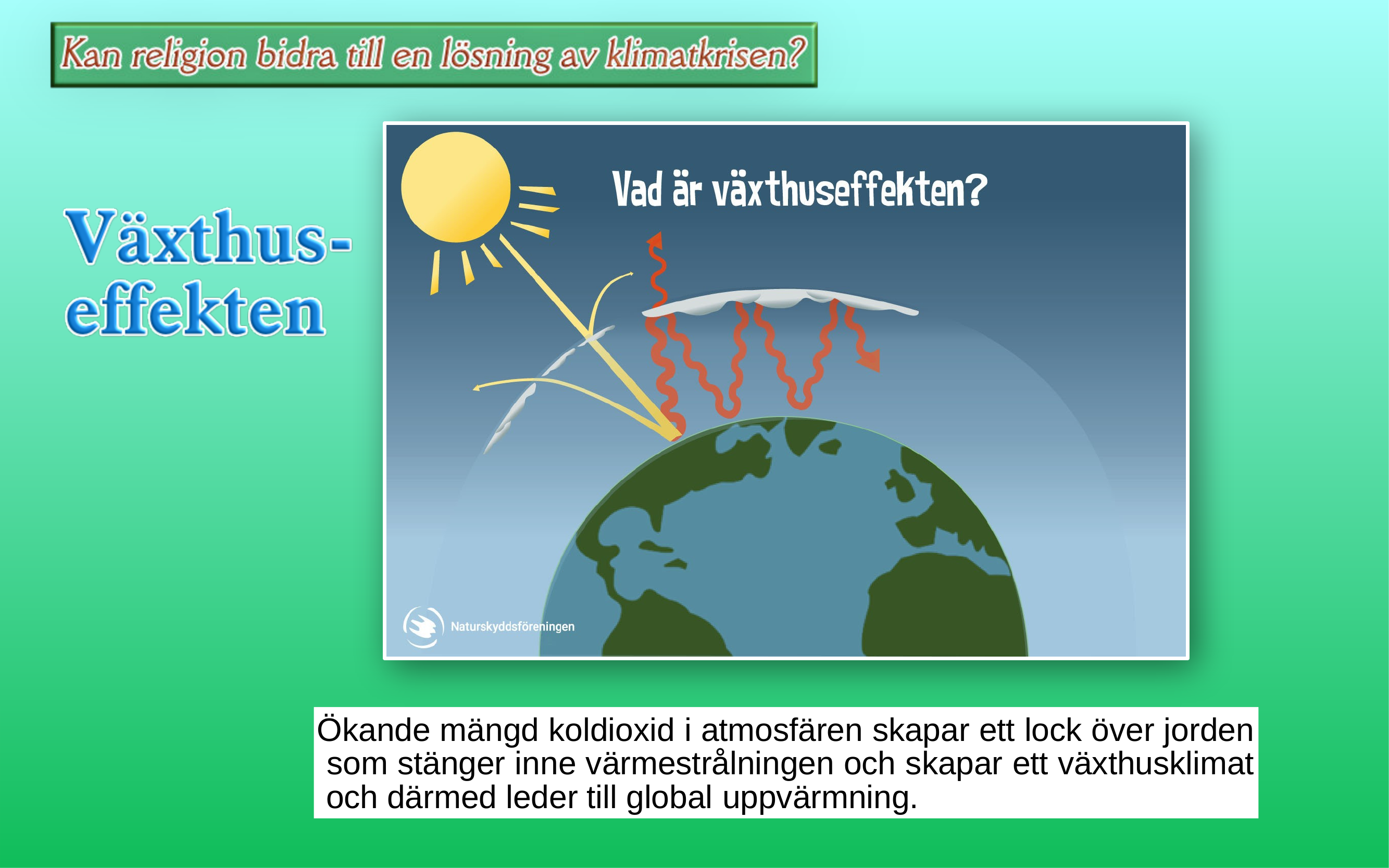

Ökande mängd koldioxid i atmosfären skapar ett lock över jorden  som stänger inne värmestrålningen och skapar ett växthusklimat  och därmed leder till global uppvärmning.